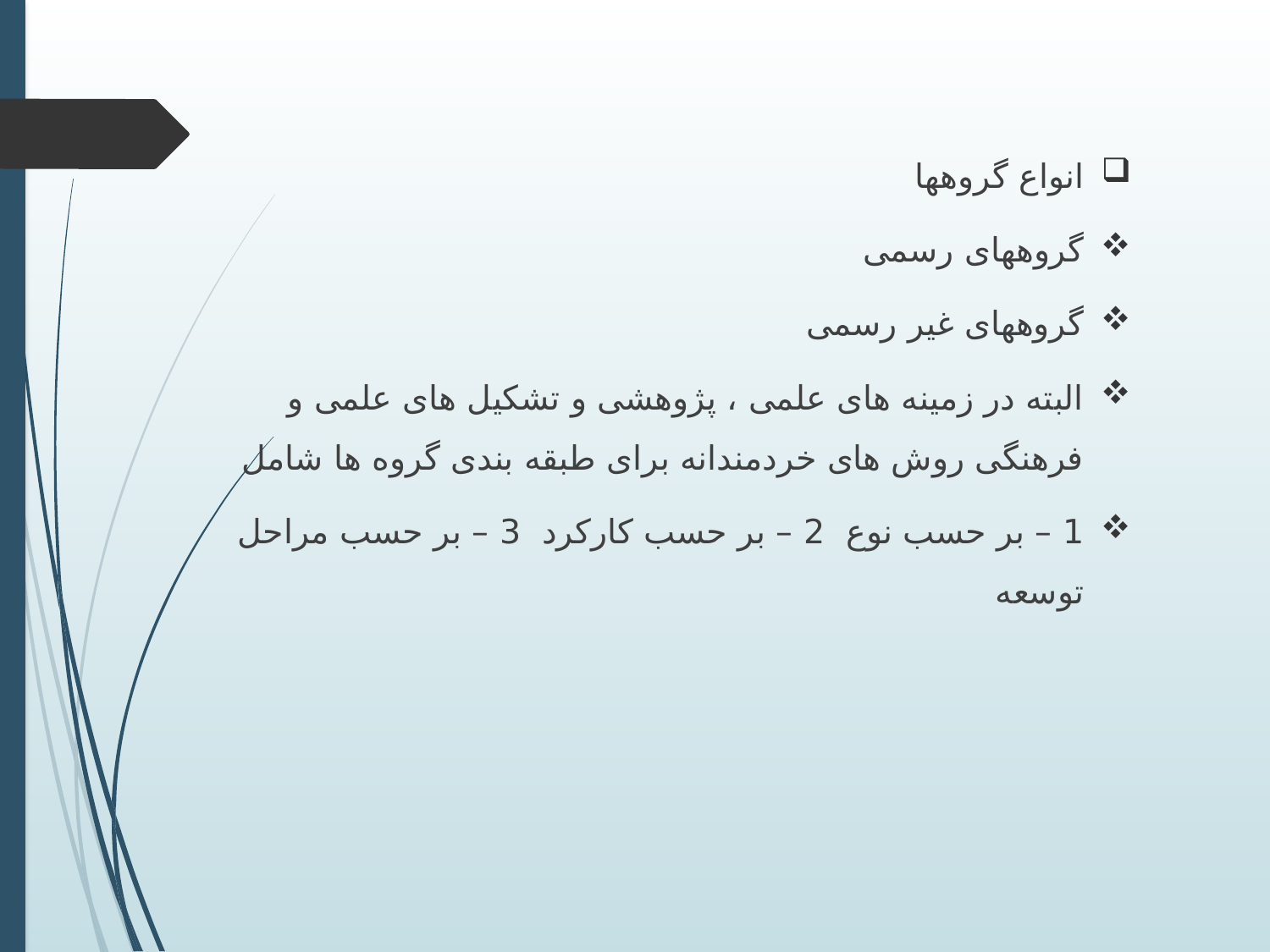

انواع گروهها
گروههای رسمی
گروههای غیر رسمی
البته در زمینه های علمی ، پژوهشی و تشکیل های علمی و فرهنگی روش های خردمندانه برای طبقه بندی گروه ها شامل
1 – بر حسب نوع  2 – بر حسب کارکرد  3 – بر حسب مراحل توسعه